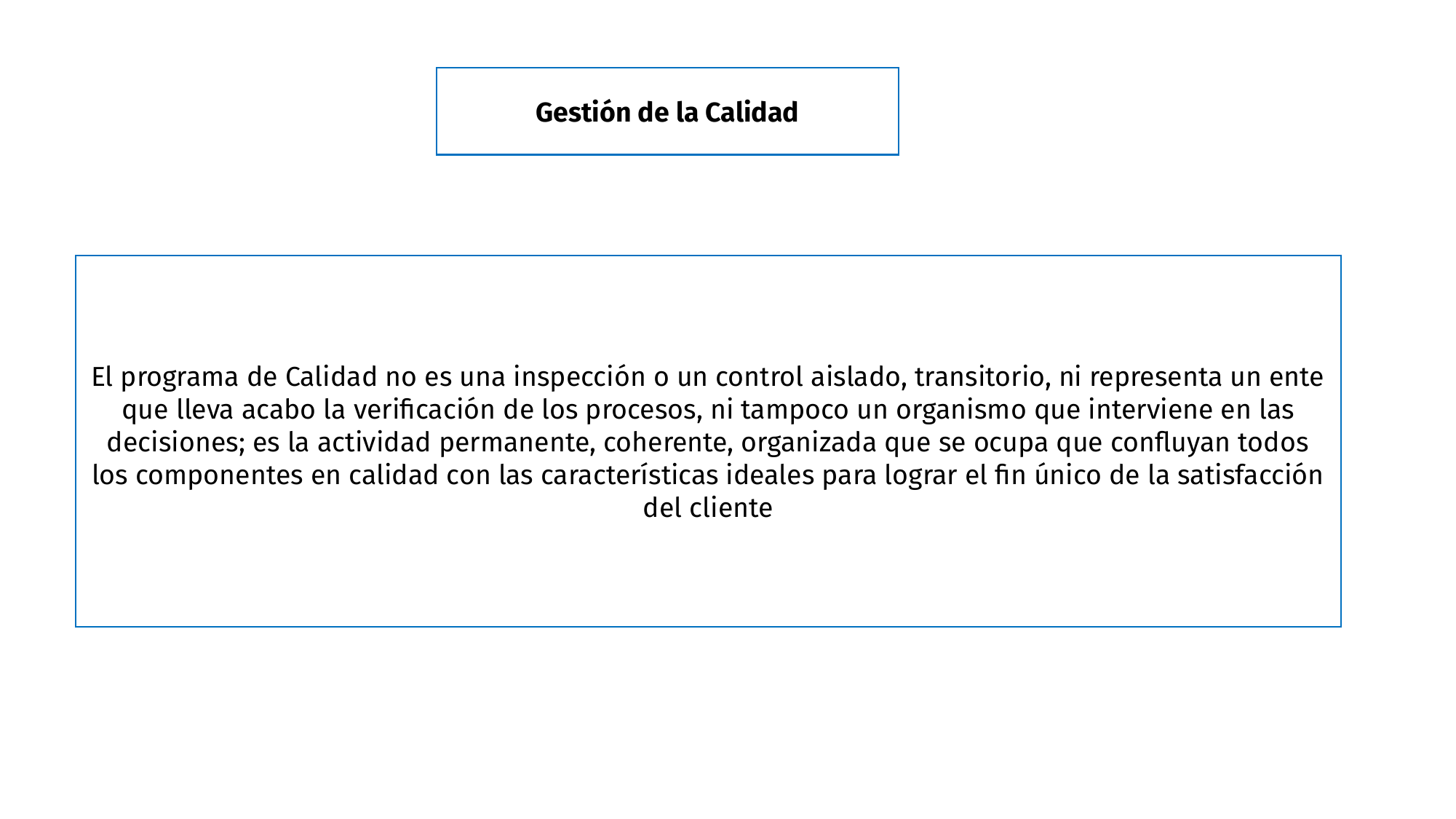

Gestión de la Calidad
El programa de Calidad no es una inspección o un control aislado, transitorio, ni representa un ente que lleva acabo la verificación de los procesos, ni tampoco un organismo que interviene en las decisiones; es la actividad permanente, coherente, organizada que se ocupa que confluyan todos los componentes en calidad con las características ideales para lograr el fin único de la satisfacción del cliente